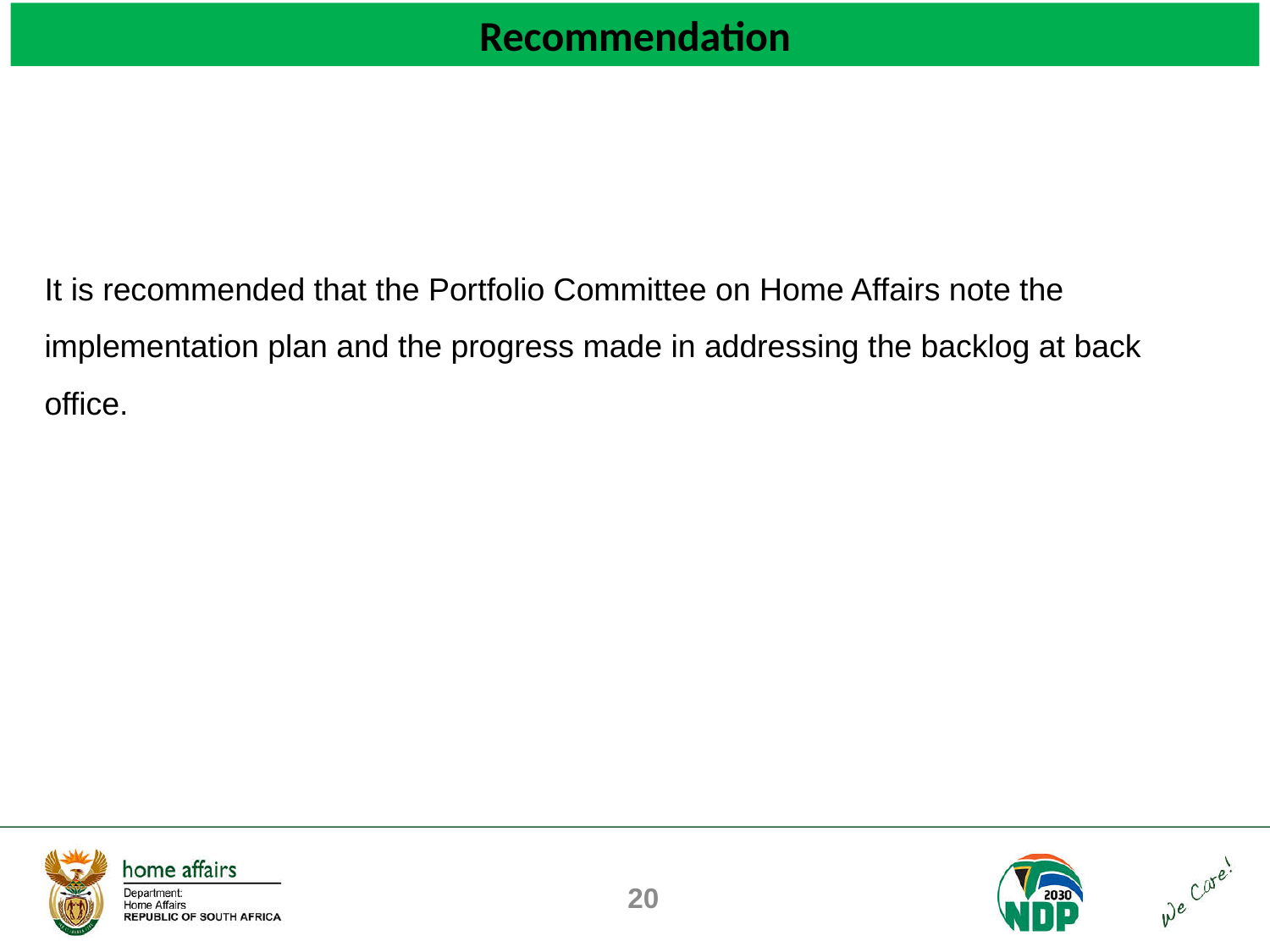

Recommendation

It is recommended that the Portfolio Committee on Home Affairs note the implementation plan and the progress made in addressing the backlog at back office.

20